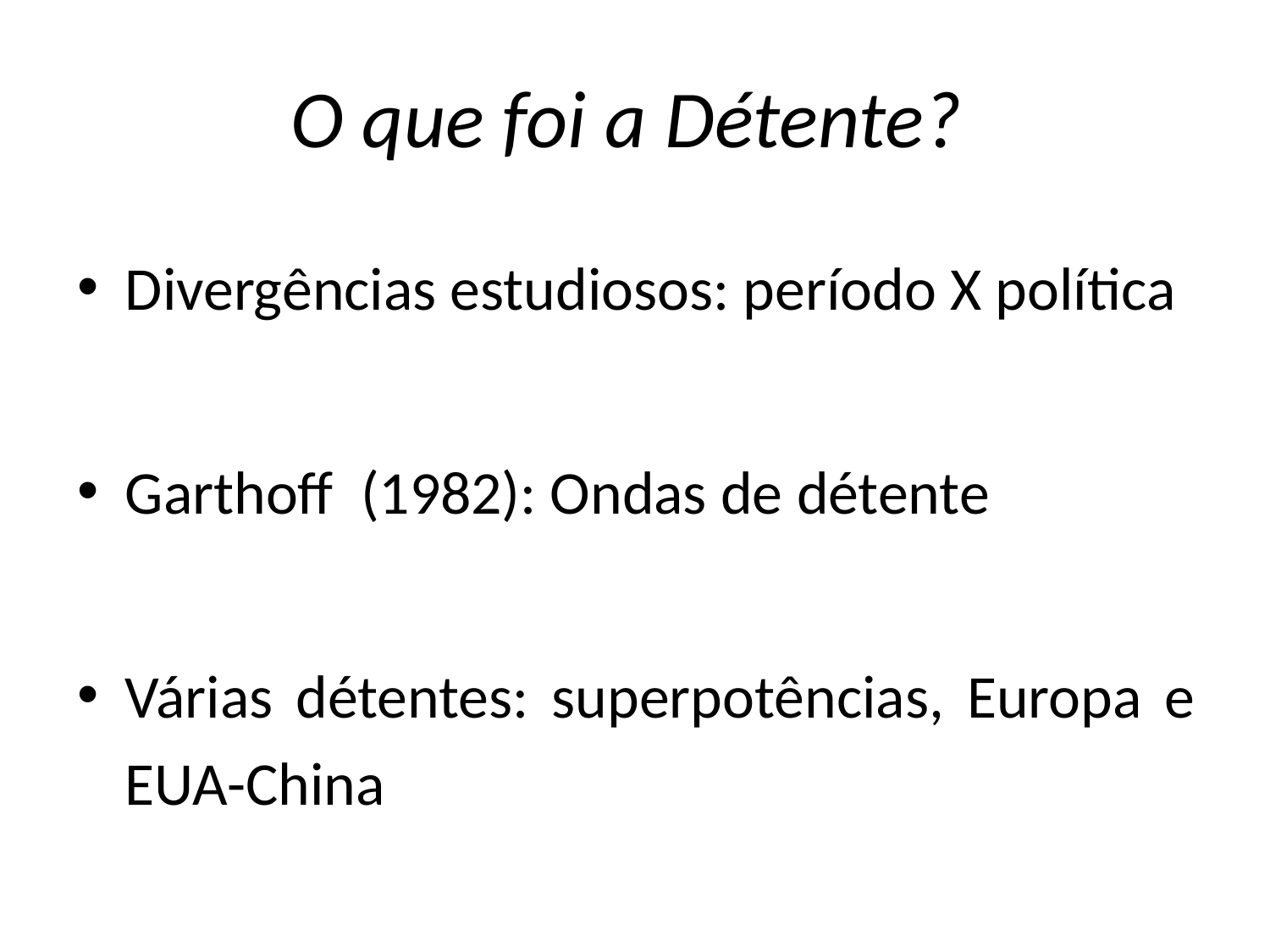

# O que foi a Détente?
Divergências estudiosos: período X política
Garthoff  (1982): Ondas de détente
Várias détentes: superpotências, Europa e EUA-China